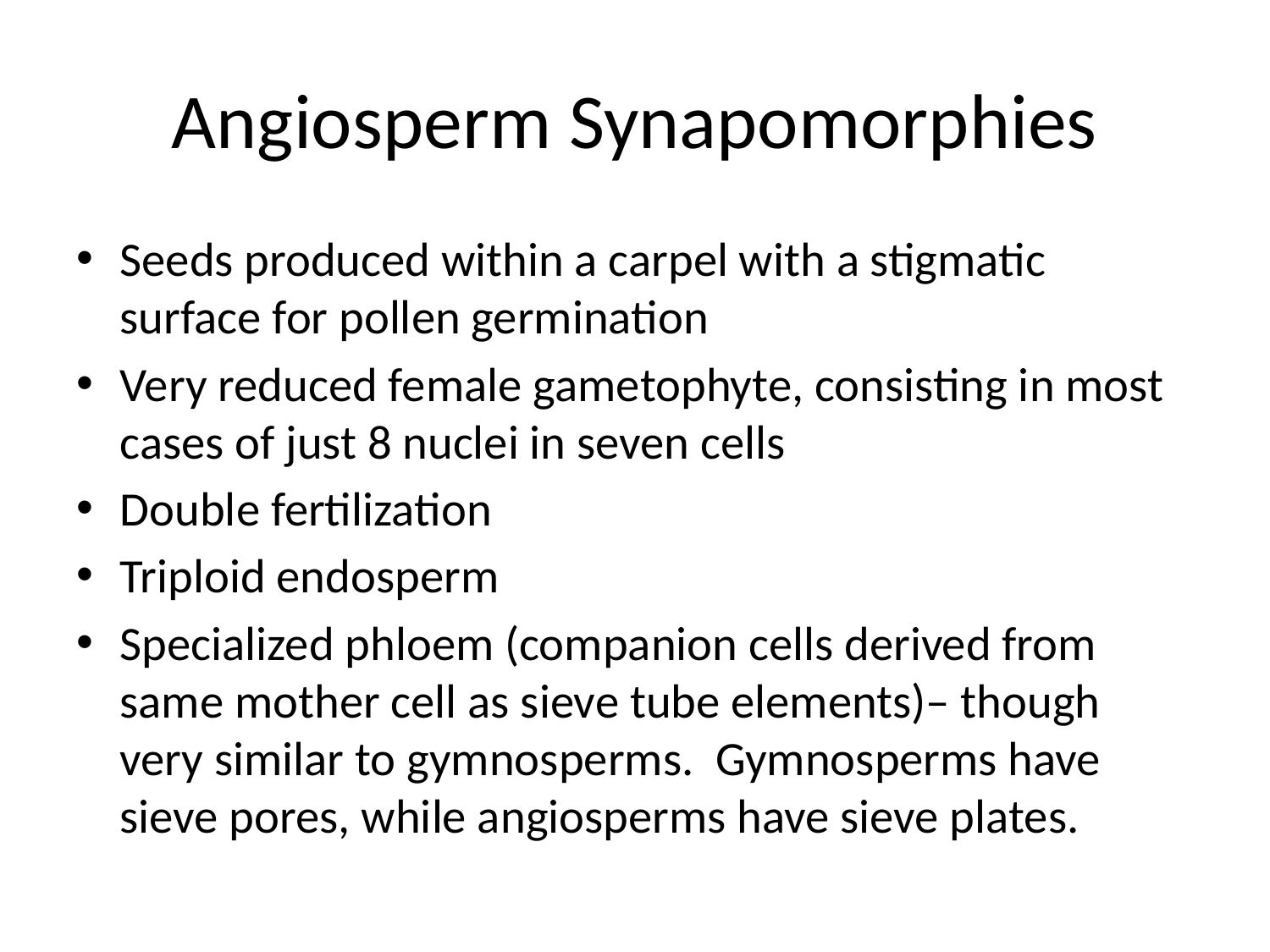

# Angiosperm Synapomorphies
Seeds produced within a carpel with a stigmatic surface for pollen germination
Very reduced female gametophyte, consisting in most cases of just 8 nuclei in seven cells
Double fertilization
Triploid endosperm
Specialized phloem (companion cells derived from same mother cell as sieve tube elements)– though very similar to gymnosperms.  Gymnosperms have sieve pores, while angiosperms have sieve plates.